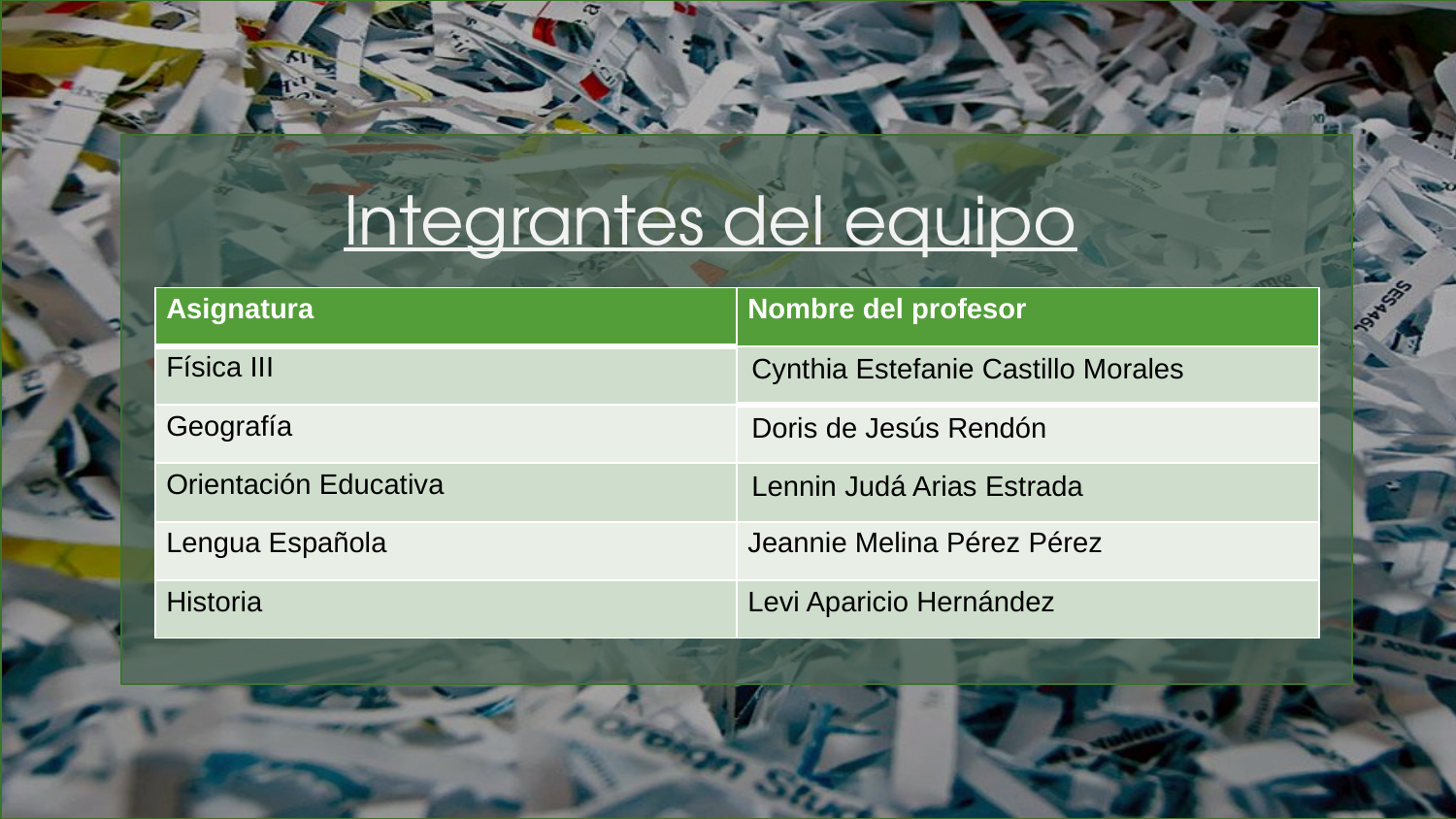

Integrantes del equipo
| Asignatura | Nombre del profesor |
| --- | --- |
| Física III | Cynthia Estefanie Castillo Morales |
| Geografía | Doris de Jesús Rendón |
| Orientación Educativa | Lennin Judá Arias Estrada |
| Lengua Española | Jeannie Melina Pérez Pérez |
| Historia | Levi Aparicio Hernández |